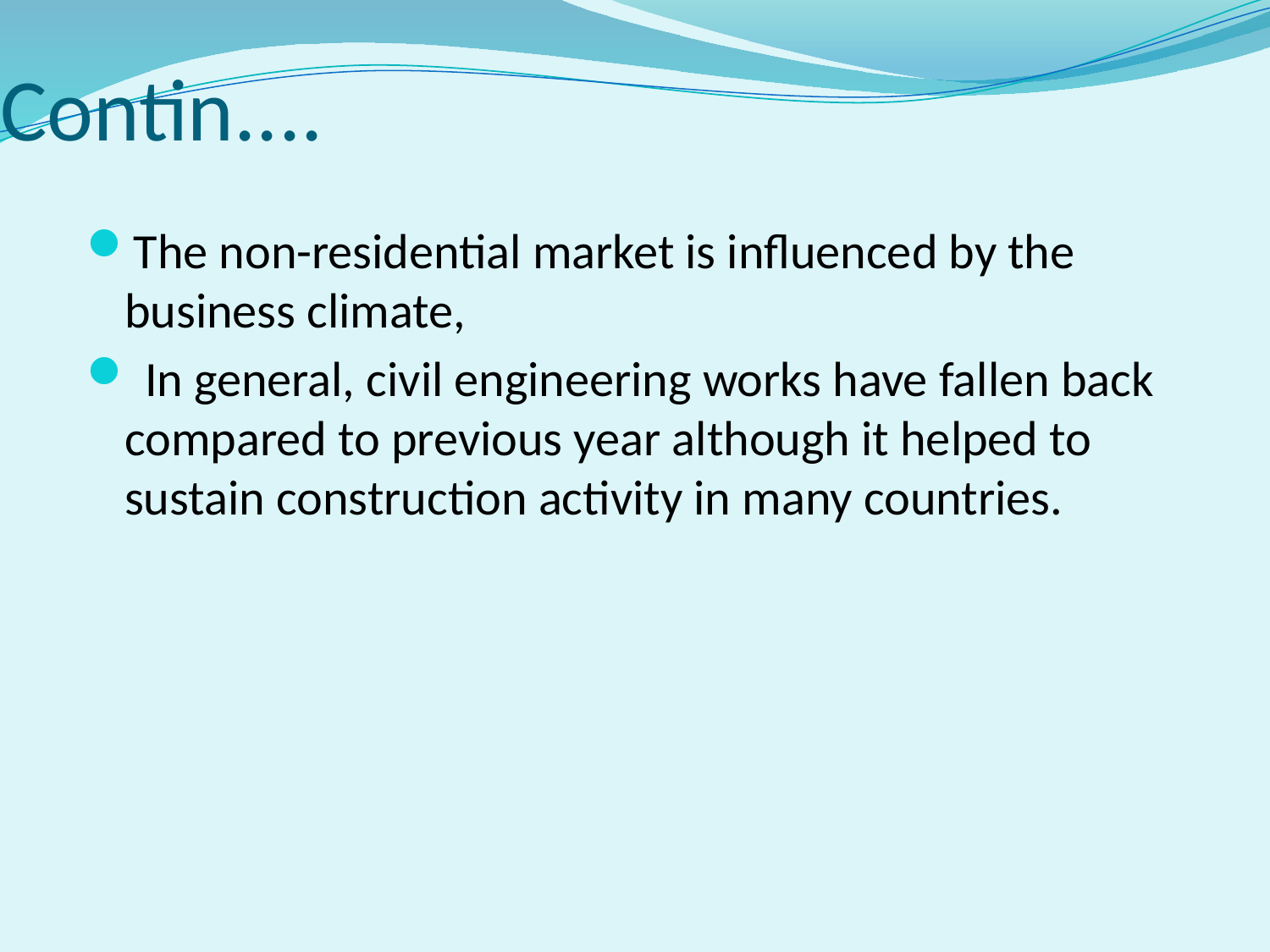

# Contin....

The non-residential market is influenced by the business climate,
 In general, civil engineering works have fallen back compared to previous year although it helped to sustain construction activity in many countries.